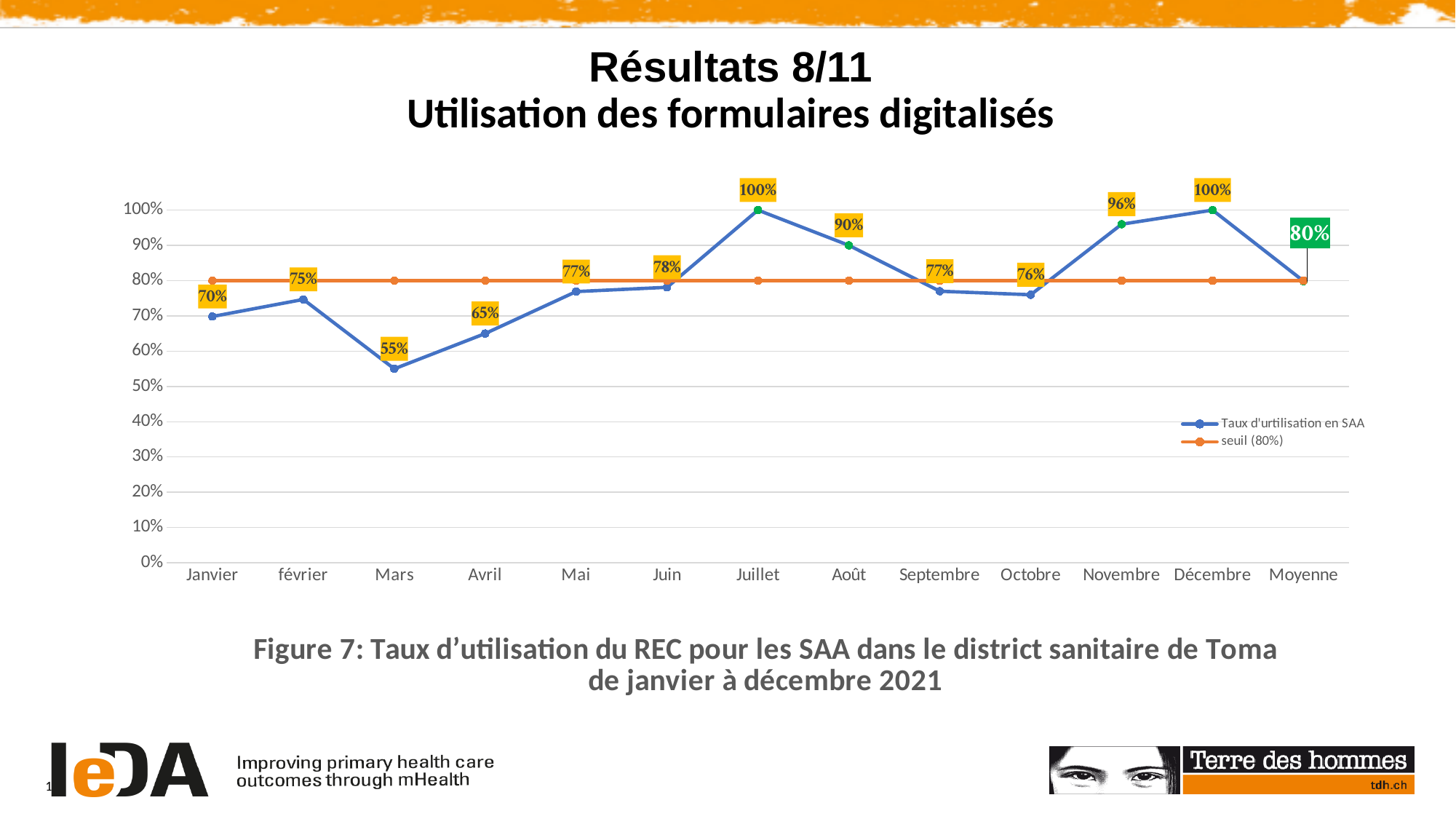

Résultats 8/11
Utilisation des formulaires digitalisés

### Chart: Figure 7: Taux d’utilisation du REC pour les SAA dans le district sanitaire de Toma de janvier à décembre 2021

| Category | Taux d'urtilisation en SAA | seuil (80%) |
|---|---|---|
| Janvier | 0.6982441812984892 | 0.8 |
| février | 0.7466990965948576 | 0.8 |
| Mars | 0.55 | 0.8 |
| Avril | 0.65 | 0.8 |
| Mai | 0.769 | 0.8 |
| Juin | 0.781 | 0.8 |
| Juillet | 1.0 | 0.8 |
| Août | 0.9 | 0.8 |
| Septembre | 0.77 | 0.8 |
| Octobre | 0.76 | 0.8 |
| Novembre | 0.96 | 0.8 |
| Décembre | 1.0 | 0.8 |
| Moyenne | 0.798745273157779 | 0.8 |